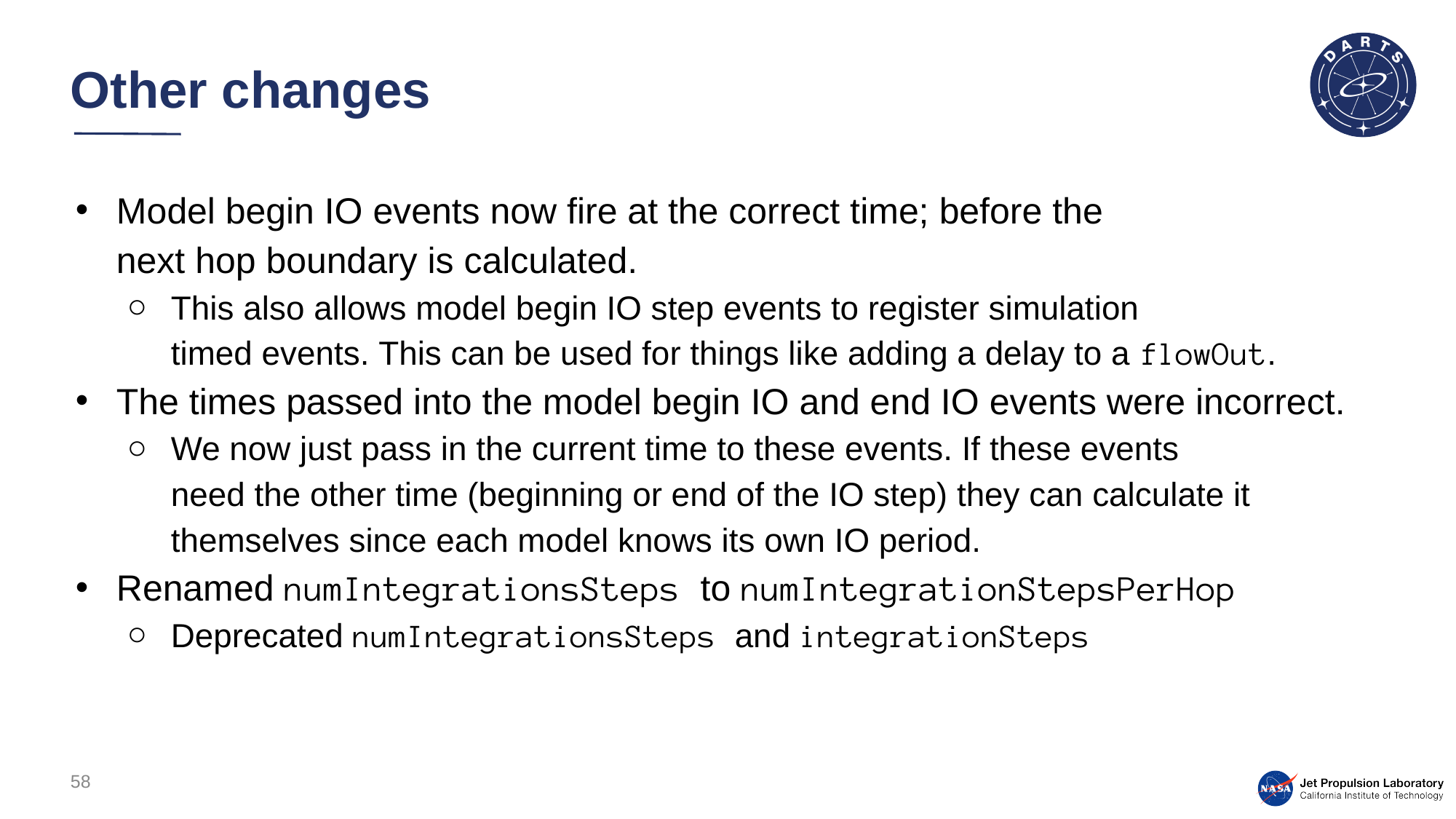

# Other changes
Model begin IO events now fire at the correct time; before the next hop boundary is calculated.
This also allows model begin IO step events to register simulation timed events. This can be used for things like adding a delay to a flowOut.
The times passed into the model begin IO and end IO events were incorrect.
We now just pass in the current time to these events. If these events need the other time (beginning or end of the IO step) they can calculate it themselves since each model knows its own IO period.
Renamed numIntegrationsSteps to numIntegrationStepsPerHop
Deprecated numIntegrationsSteps and integrationSteps

58